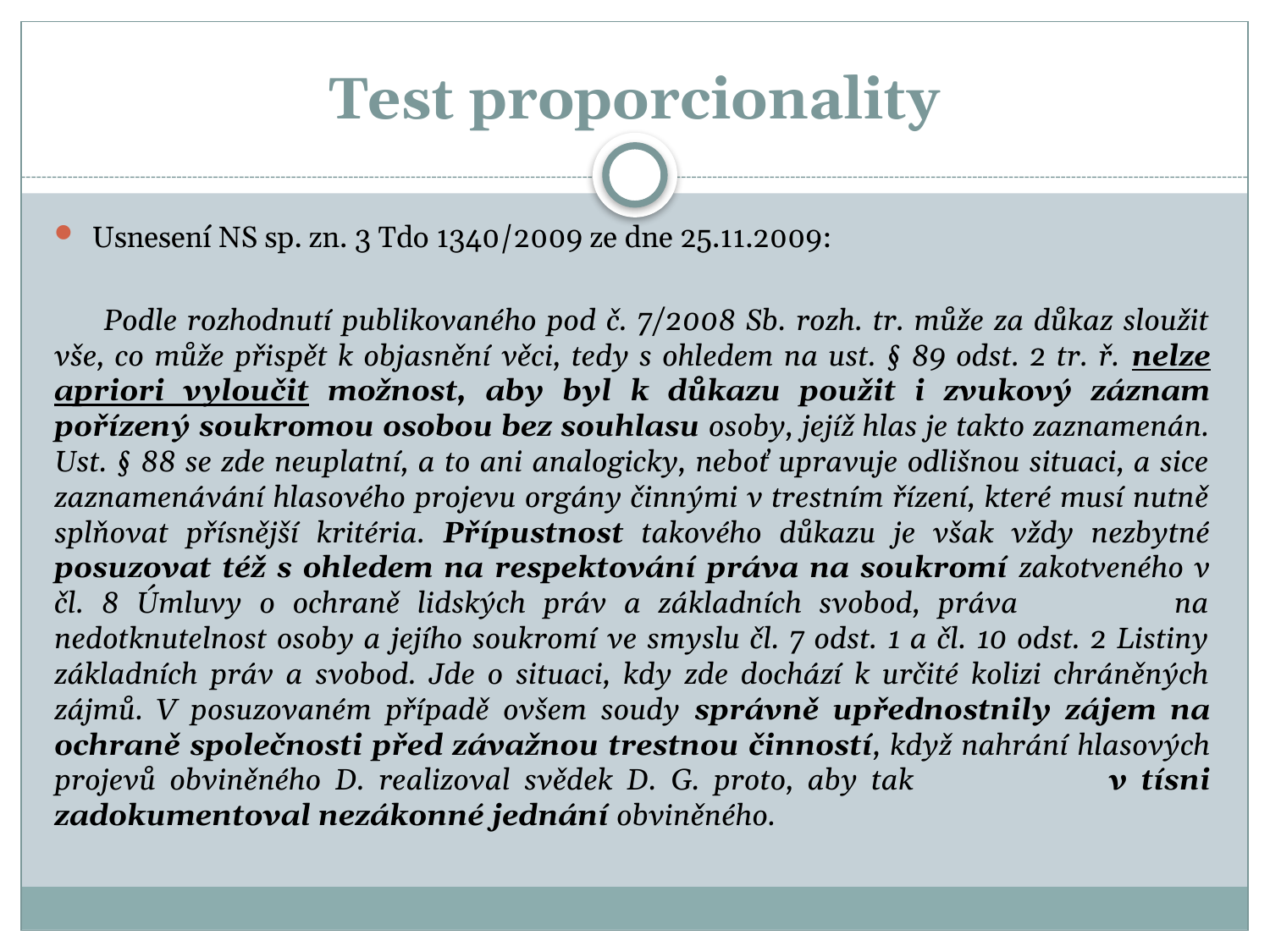

# Test proporcionality
Usnesení NS sp. zn. 3 Tdo 1340/2009 ze dne 25.11.2009:

     Podle rozhodnutí publikovaného pod č. 7/2008 Sb. rozh. tr. může za důkaz sloužit vše, co může přispět k objasnění věci, tedy s ohledem na ust. § 89 odst. 2 tr. ř. nelze apriori vyloučit možnost, aby byl k důkazu použit i zvukový záznam pořízený soukromou osobou bez souhlasu osoby, jejíž hlas je takto zaznamenán. Ust. § 88 se zde neuplatní, a to ani analogicky, neboť upravuje odlišnou situaci, a sice zaznamenávání hlasového projevu orgány činnými v trestním řízení, které musí nutně splňovat přísnější kritéria. Přípustnost takového důkazu je však vždy nezbytné posuzovat též s ohledem na respektování práva na soukromí zakotveného v čl. 8 Úmluvy o ochraně lidských práv a základních svobod, práva         na nedotknutelnost osoby a jejího soukromí ve smyslu čl. 7 odst. 1 a čl. 10 odst. 2 Listiny základních práv a svobod. Jde o situaci, kdy zde dochází k určité kolizi chráněných zájmů. V posuzovaném případě ovšem soudy správně upřednostnily zájem na ochraně společnosti před závažnou trestnou činností, když nahrání hlasových projevů obviněného D. realizoval svědek D. G. proto, aby tak              v tísni zadokumentoval nezákonné jednání obviněného.